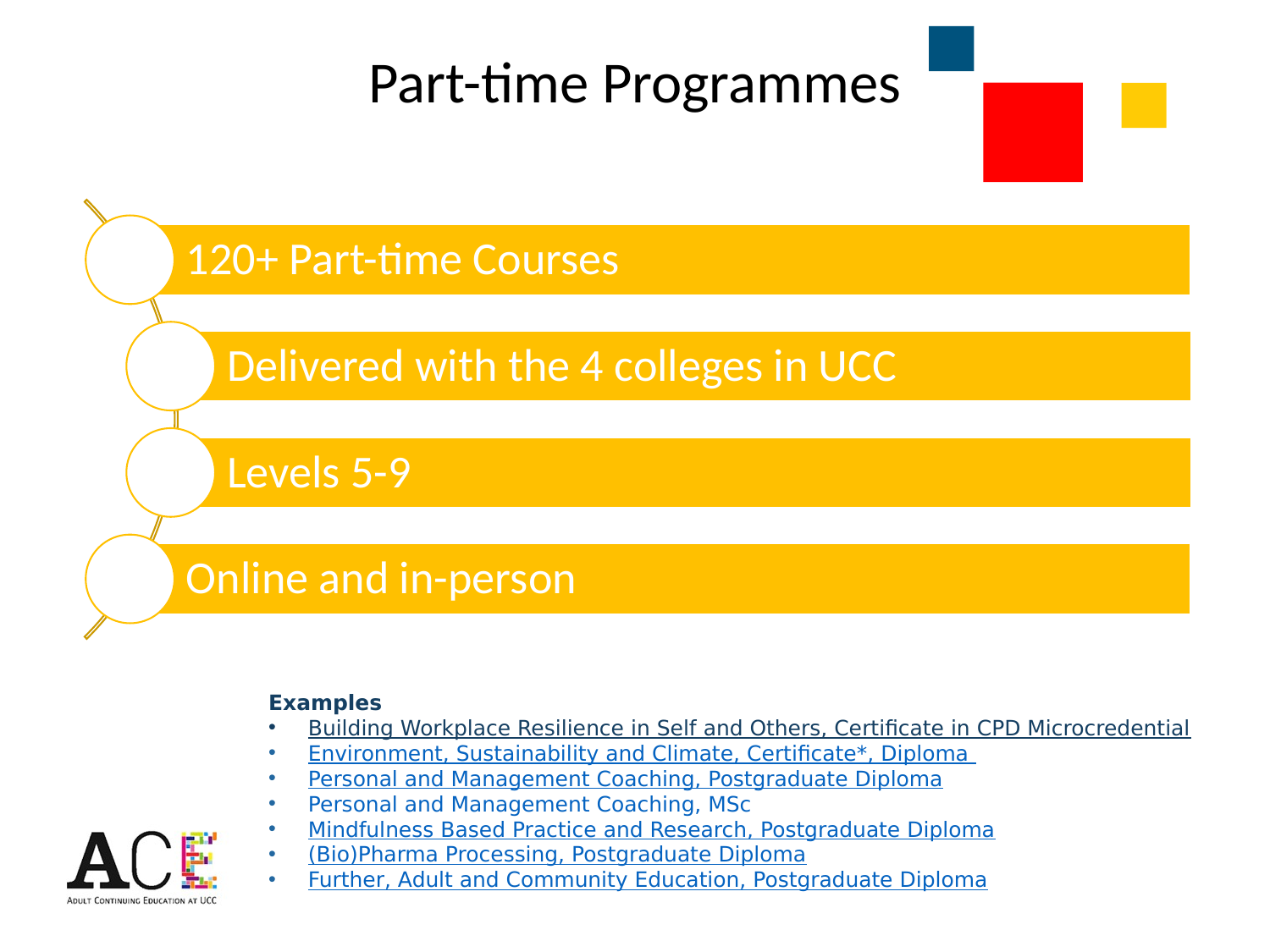

Part-time Programmes

School of Nursing and Midwifery, UCC
120+ Part-time Courses
Delivered with the 4 colleges in UCC
Levels 5-9
Online and in-person

OUR MISSION
Examples
Building Workplace Resilience in Self and Others, Certificate in CPD Microcredential
Environment, Sustainability and Climate, Certificate*, Diploma
Personal and Management Coaching, Postgraduate Diploma
Personal and Management Coaching, MSc
Mindfulness Based Practice and Research, Postgraduate Diploma
(Bio)Pharma Processing, Postgraduate Diploma
Further, Adult and Community Education, Postgraduate Diploma